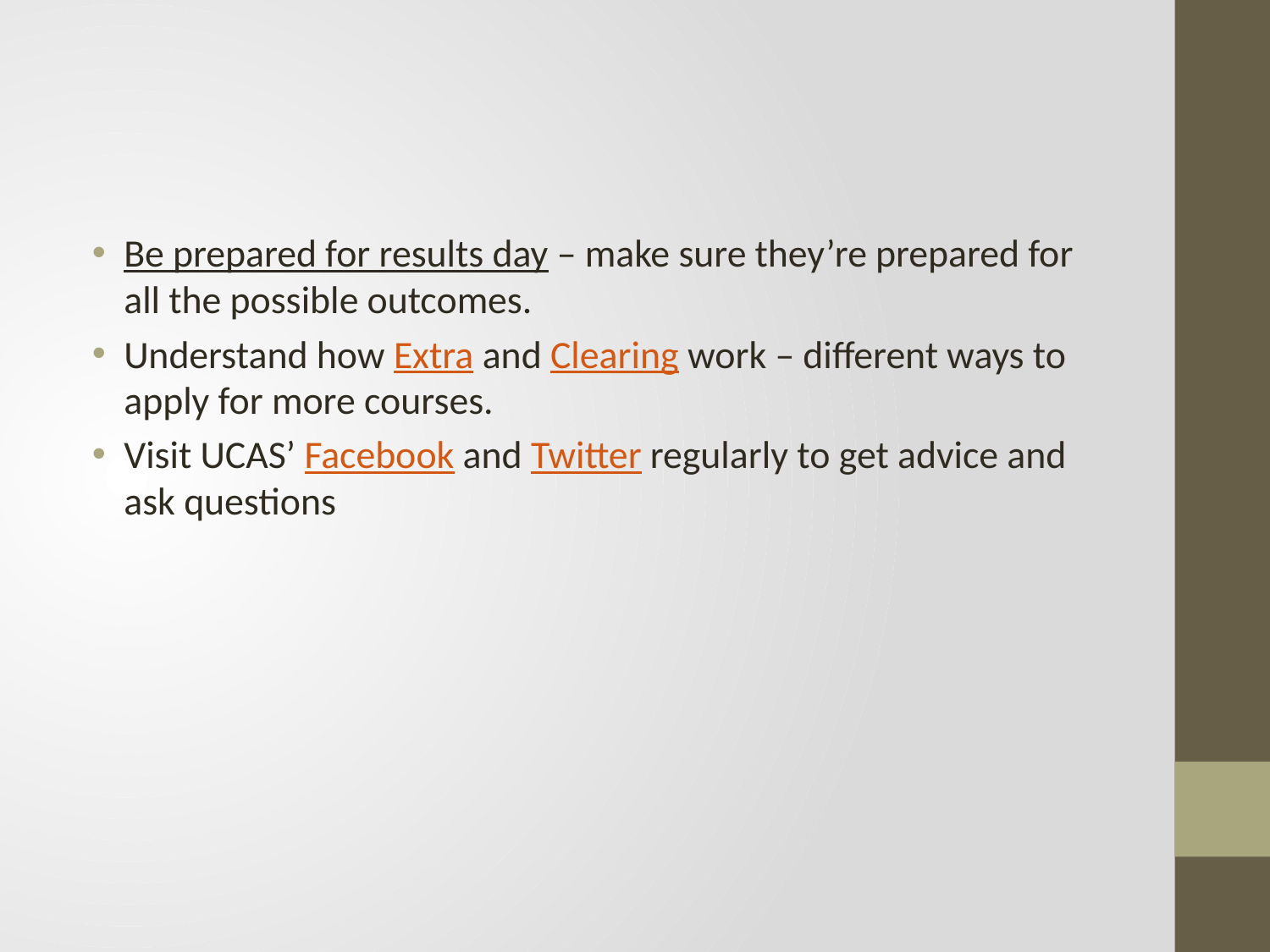

#
Be prepared for results day – make sure they’re prepared for all the possible outcomes.
Understand how Extra and Clearing work – different ways to apply for more courses.
Visit UCAS’ Facebook and Twitter regularly to get advice and ask questions